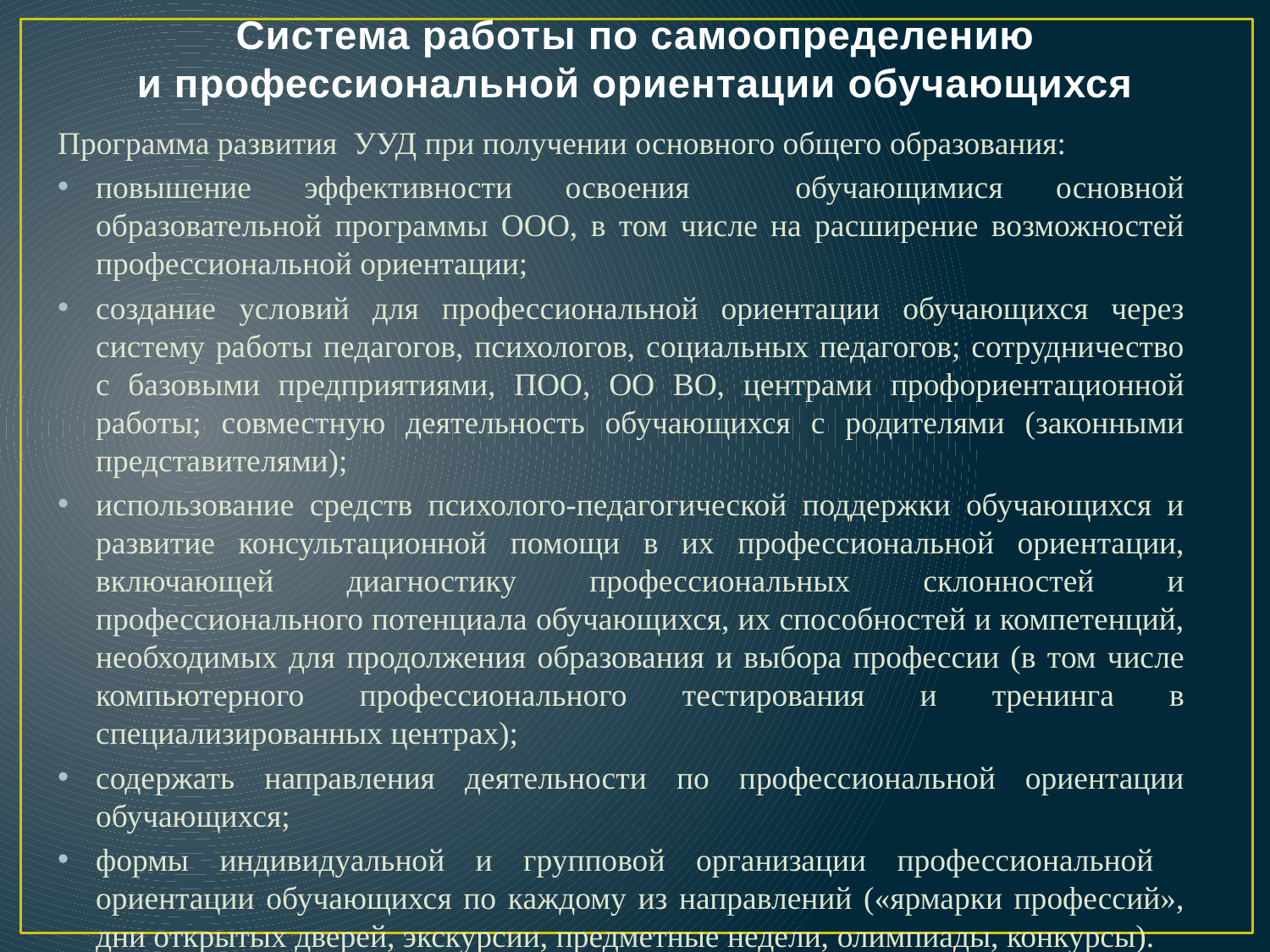

# Система работы по самоопределению и профессиональной ориентации обучающихся
Программа развития  УУД при получении основного общего образования:
повышение эффективности освоения  обучающимися основной образовательной программы ООО, в том числе на расширение возможностей профессиональной ориентации;
создание условий для профессиональной ориентации обучающихся через систему работы педагогов, психологов, социальных педагогов; сотрудничество с базовыми предприятиями, ПОО, ОО ВО, центрами профориентационной работы; совместную деятельность обучающихся с родителями (законными представителями);
использование средств психолого-педагогической поддержки обучающихся и развитие консультационной помощи в их профессиональной ориентации, включающей диагностику профессиональных склонностей и профессионального потенциала обучающихся, их способностей и компетенций, необходимых для продолжения образования и выбора профессии (в том числе компьютерного профессионального тестирования и тренинга в специализированных центрах);
содержать направления деятельности по профессиональной ориентации обучающихся;
формы индивидуальной и групповой организации профессиональной  ориентации обучающихся по каждому из направлений («ярмарки профессий», дни открытых дверей, экскурсии, предметные недели, олимпиады, конкурсы).